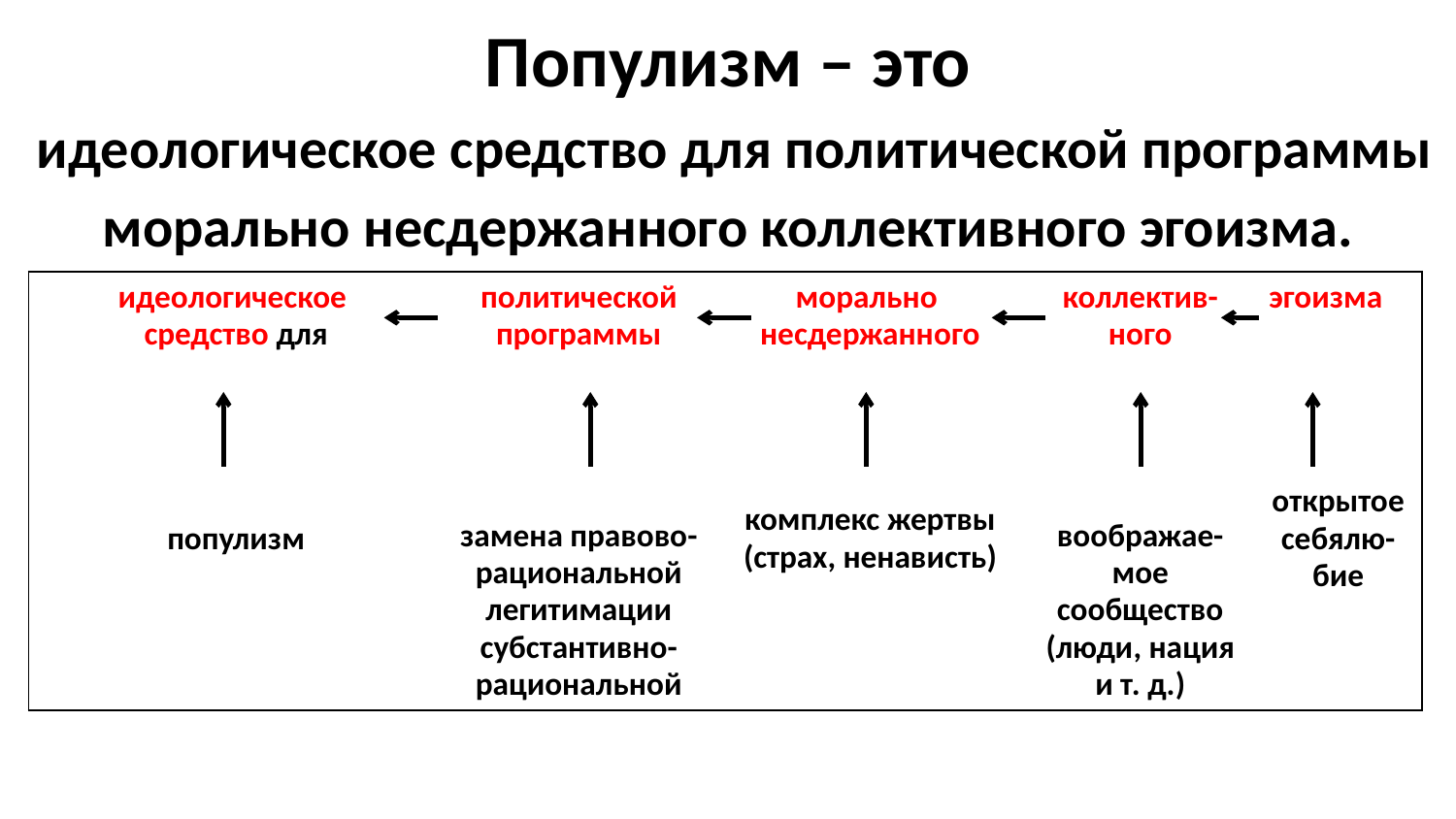

# Популизм ‒ это идеологическое средство для политической программы мoрально несдержанного коллективного эгоизма.
| идеологическое средство для | политической программы | мoрально несдержанного | коллектив-ного | эгоизма |
| --- | --- | --- | --- | --- |
| пoпулизм | замена правово-рациональной легитимации субстантивно-рациональной | комплекс жертвы (страх, ненависть) | воображае-мое coобщество (люди, нация и т. д.) | открытое себялю-бие |